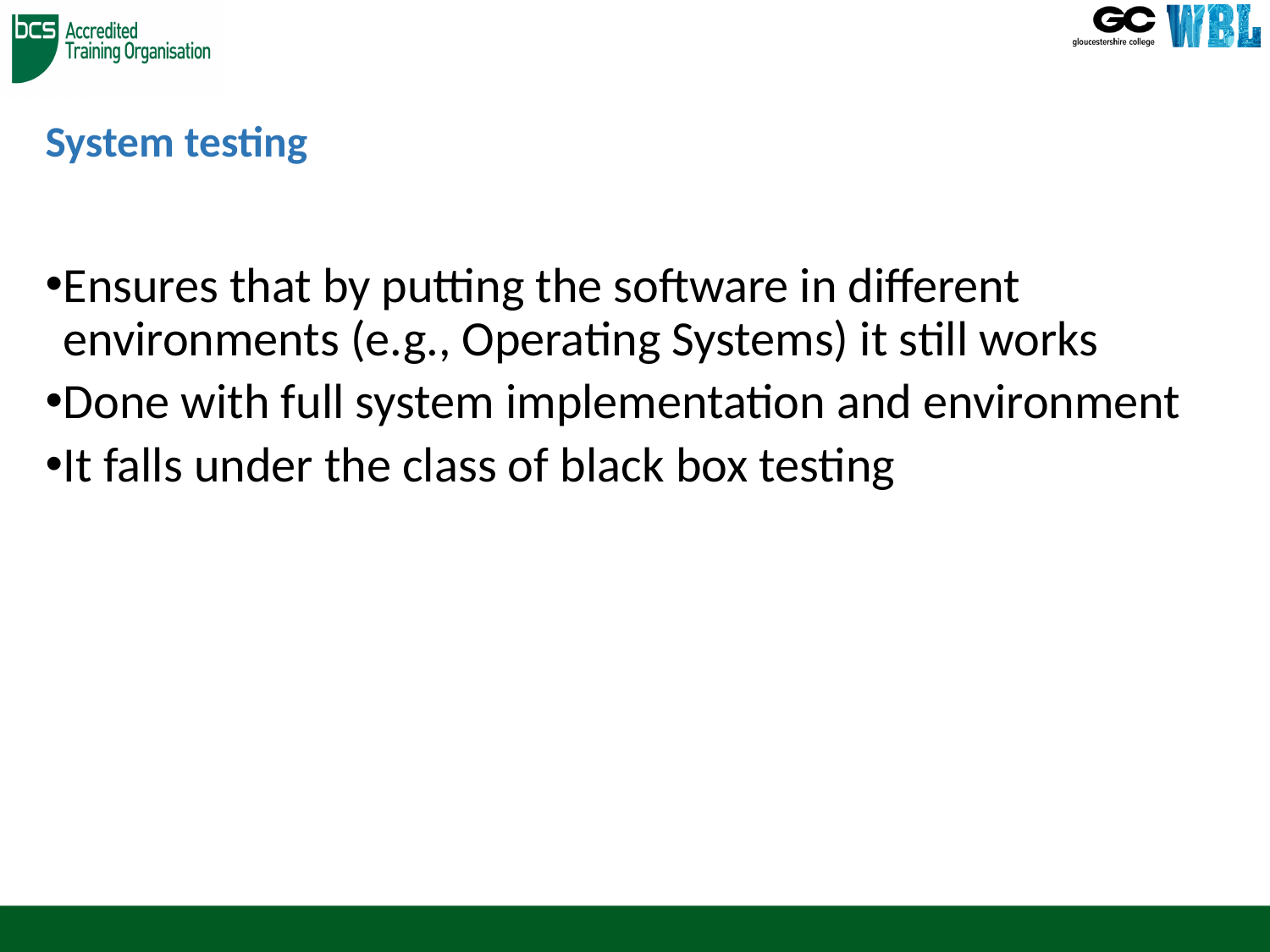

# System testing
Ensures that by putting the software in different environments (e.g., Operating Systems) it still works
Done with full system implementation and environment
It falls under the class of black box testing